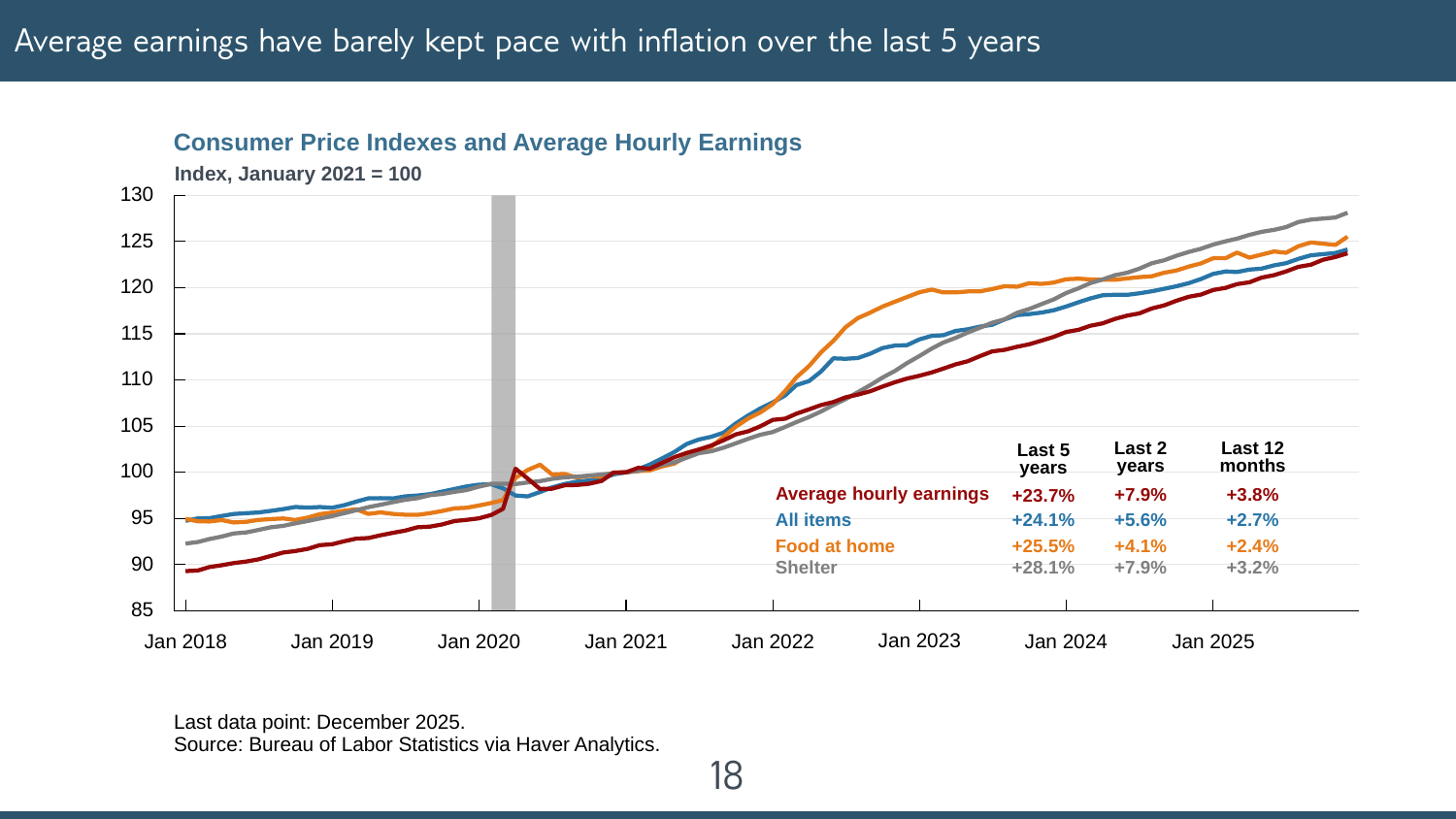

# Average earnings have barely kept pace with inflation over the last 5 years

Consumer Price Indexes and Average Hourly Earnings
Index, January 2021 = 100
130

125

120

115

110

105

Last 2
years
Last 12
months
Last 5
years
100

Average hourly earnings

+7.9%
+3.8%
+23.7%

95

+5.6%
+2.7%
All items
+24.1%

+4.1%
+2.4%
+25.5%
Food at home

90
+7.9%
+3.2%
Shelter
+28.1%

85

Jan 2023
Jan 2018
Jan 2019
Jan 2020
Jan 2021
Jan 2022
Jan 2024
Jan 2025

Last data point: December 2025.
Source: Bureau of Labor Statistics via Haver Analytics.
18